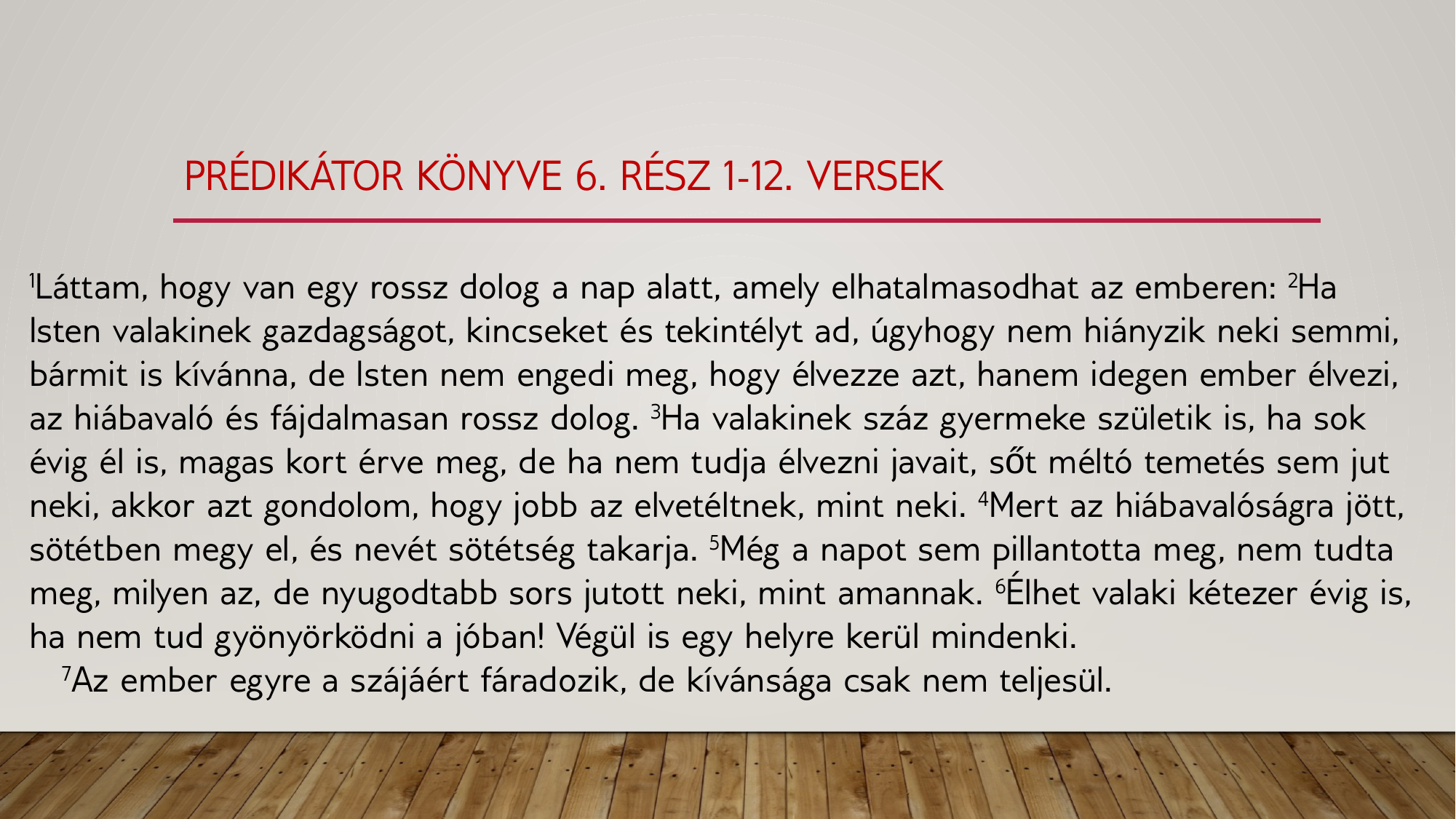

# prédikátor könyve 6. rész 1-12. versek
1Láttam, hogy van egy rossz dolog a nap alatt, amely elhatalmasodhat az emberen: 2Ha Isten valakinek gazdagságot, kincseket és tekintélyt ad, úgyhogy nem hiányzik neki semmi, bármit is kívánna, de Isten nem engedi meg, hogy élvezze azt, hanem idegen ember élvezi, az hiábavaló és fájdalmasan rossz dolog. 3Ha valakinek száz gyermeke születik is, ha sok évig él is, magas kort érve meg, de ha nem tudja élvezni javait, sőt méltó temetés sem jut neki, akkor azt gondolom, hogy jobb az elvetéltnek, mint neki. 4Mert az hiábavalóságra jött, sötétben megy el, és nevét sötétség takarja. 5Még a napot sem pillantotta meg, nem tudta meg, milyen az, de nyugodtabb sors jutott neki, mint amannak. 6Élhet valaki kétezer évig is, ha nem tud gyönyörködni a jóban! Végül is egy helyre kerül mindenki.
   7Az ember egyre a szájáért fáradozik, de kívánsága csak nem teljesül.